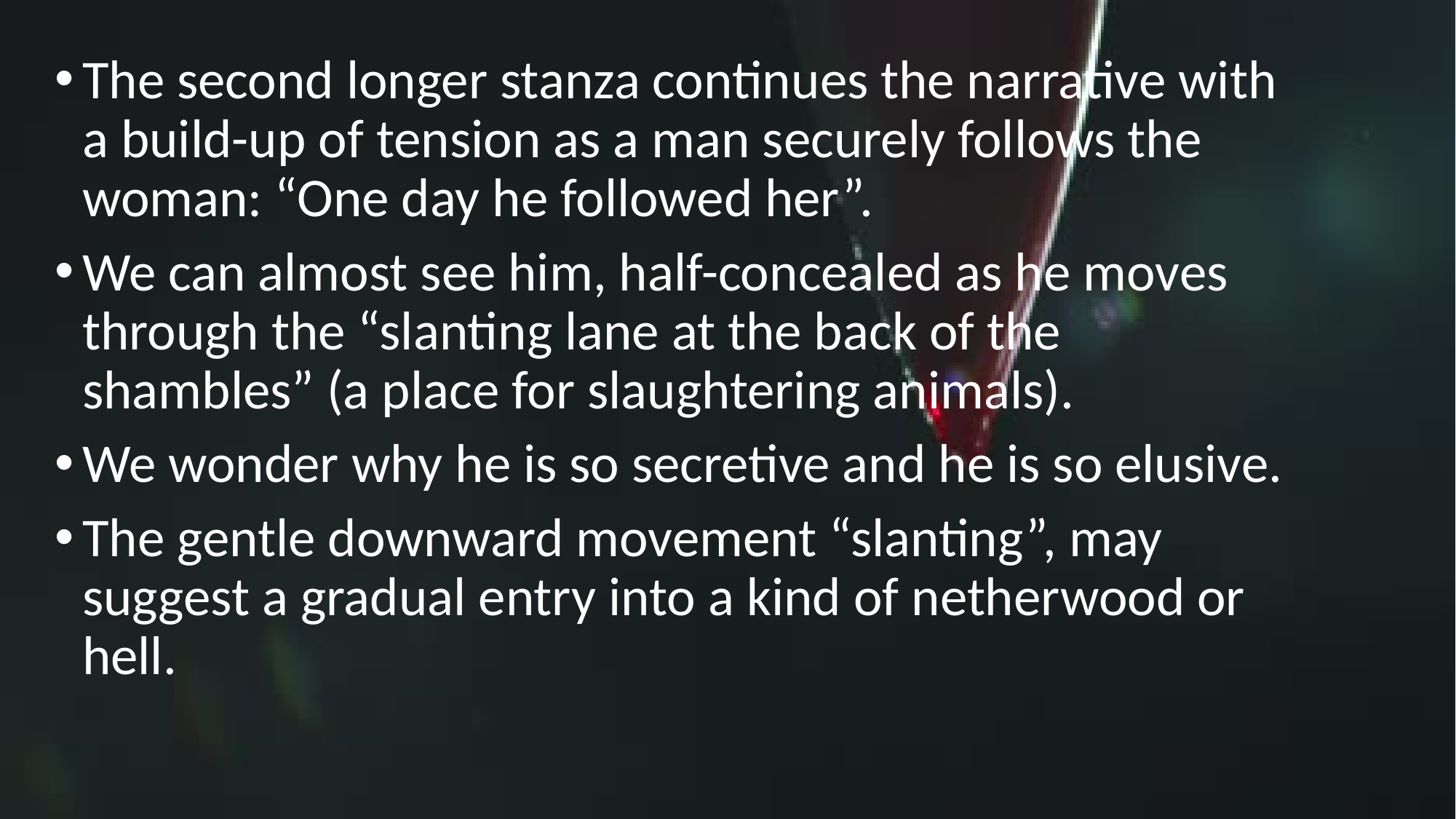

The second longer stanza continues the narrative with a build-up of tension as a man securely follows the woman: “One day he followed her”.
We can almost see him, half-concealed as he moves through the “slanting lane at the back of the shambles” (a place for slaughtering animals).
We wonder why he is so secretive and he is so elusive.
The gentle downward movement “slanting”, may suggest a gradual entry into a kind of netherwood or hell.